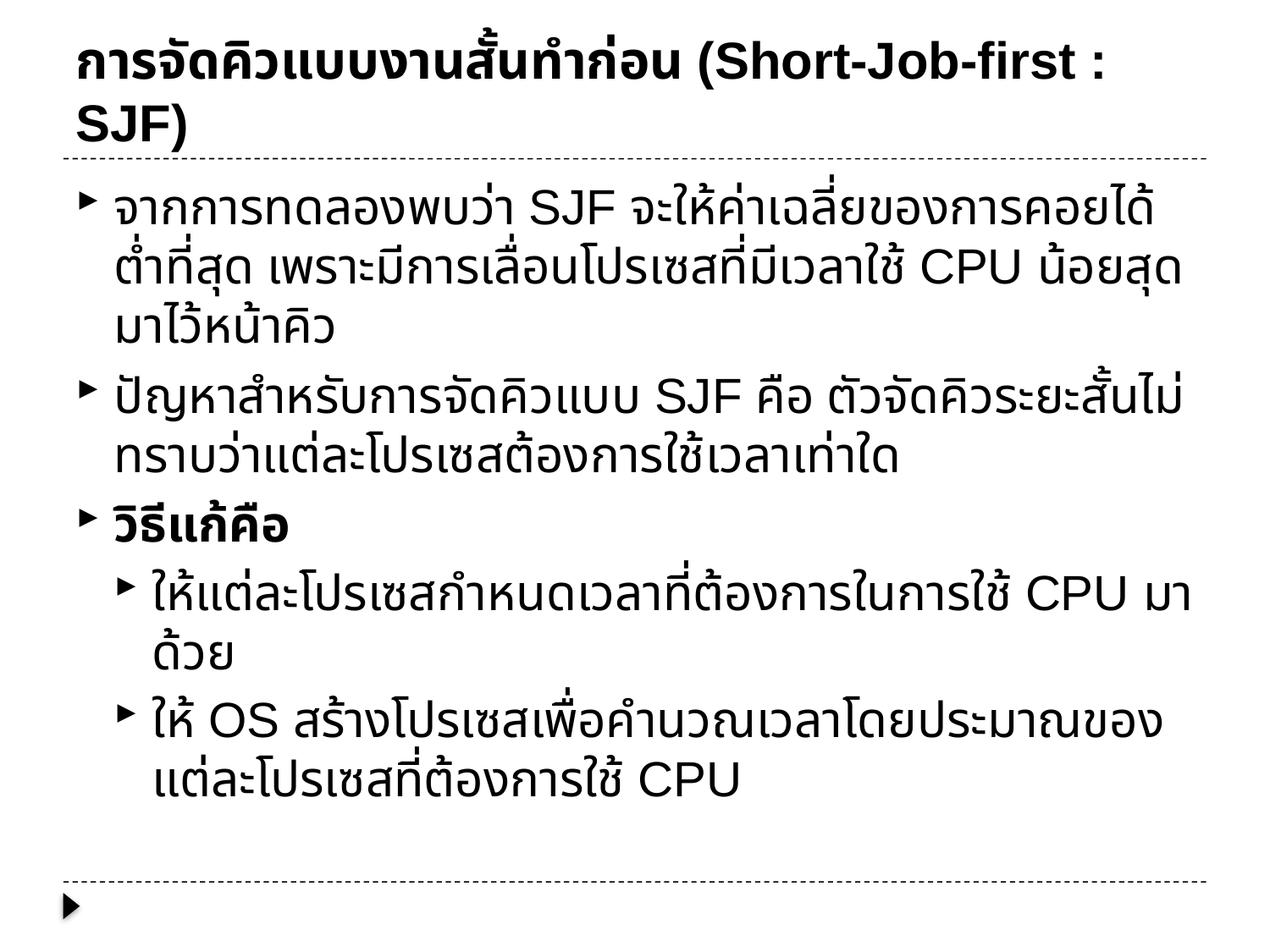

# การจัดคิวแบบงานสั้นทำก่อน (Short-Job-first : SJF)
จากการทดลองพบว่า SJF จะให้ค่าเฉลี่ยของการคอยได้ต่ำที่สุด เพราะมีการเลื่อนโปรเซสที่มีเวลาใช้ CPU น้อยสุดมาไว้หน้าคิว
ปัญหาสำหรับการจัดคิวแบบ SJF คือ ตัวจัดคิวระยะสั้นไม่ทราบว่าแต่ละโปรเซสต้องการใช้เวลาเท่าใด
วิธีแก้คือ
ให้แต่ละโปรเซสกำหนดเวลาที่ต้องการในการใช้ CPU มาด้วย
ให้ OS สร้างโปรเซสเพื่อคำนวณเวลาโดยประมาณของแต่ละโปรเซสที่ต้องการใช้ CPU